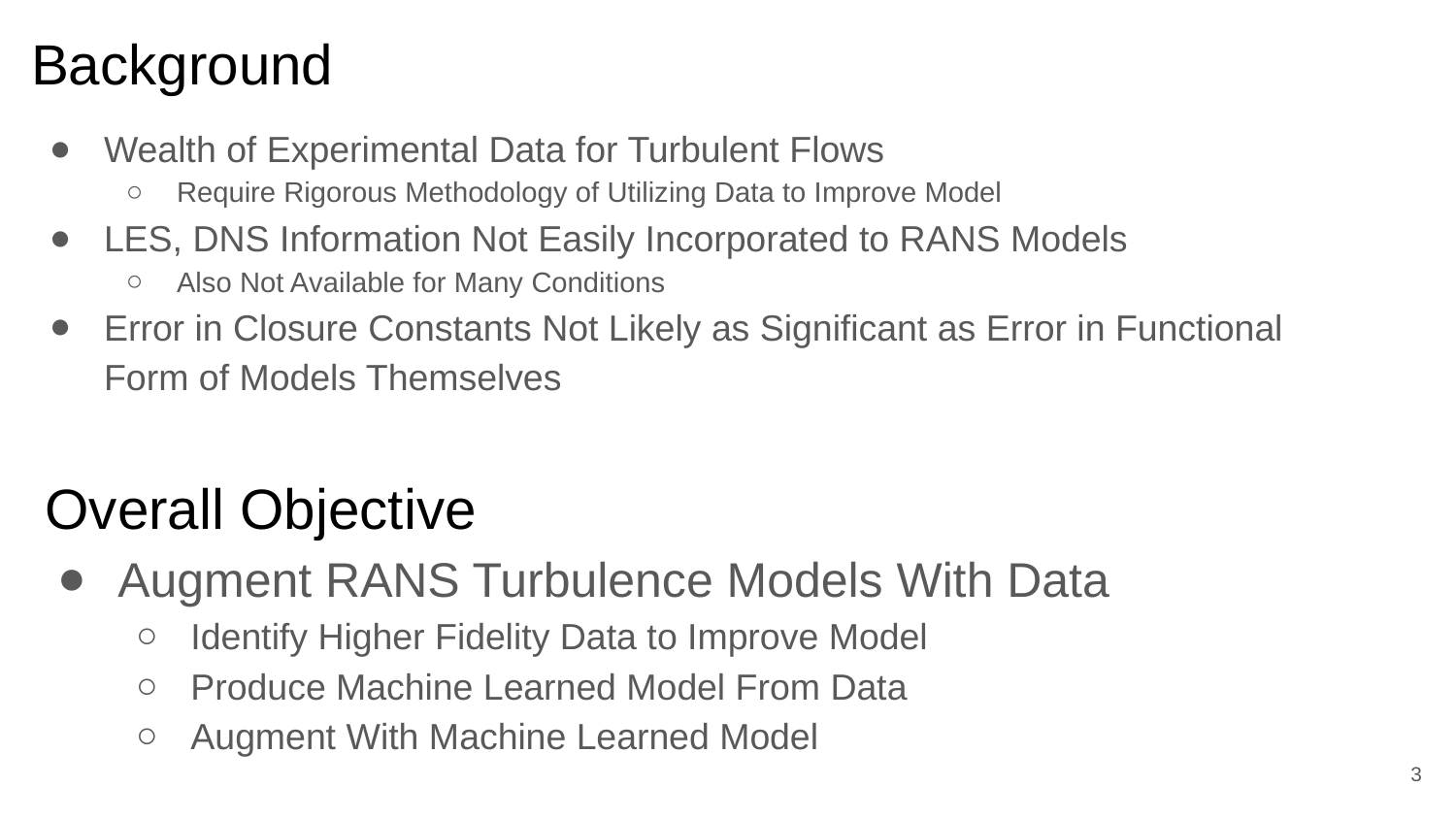

# Background
Wealth of Experimental Data for Turbulent Flows
Require Rigorous Methodology of Utilizing Data to Improve Model
LES, DNS Information Not Easily Incorporated to RANS Models
Also Not Available for Many Conditions
Error in Closure Constants Not Likely as Significant as Error in Functional Form of Models Themselves
Overall Objective
Augment RANS Turbulence Models With Data
Identify Higher Fidelity Data to Improve Model
Produce Machine Learned Model From Data
Augment With Machine Learned Model

3